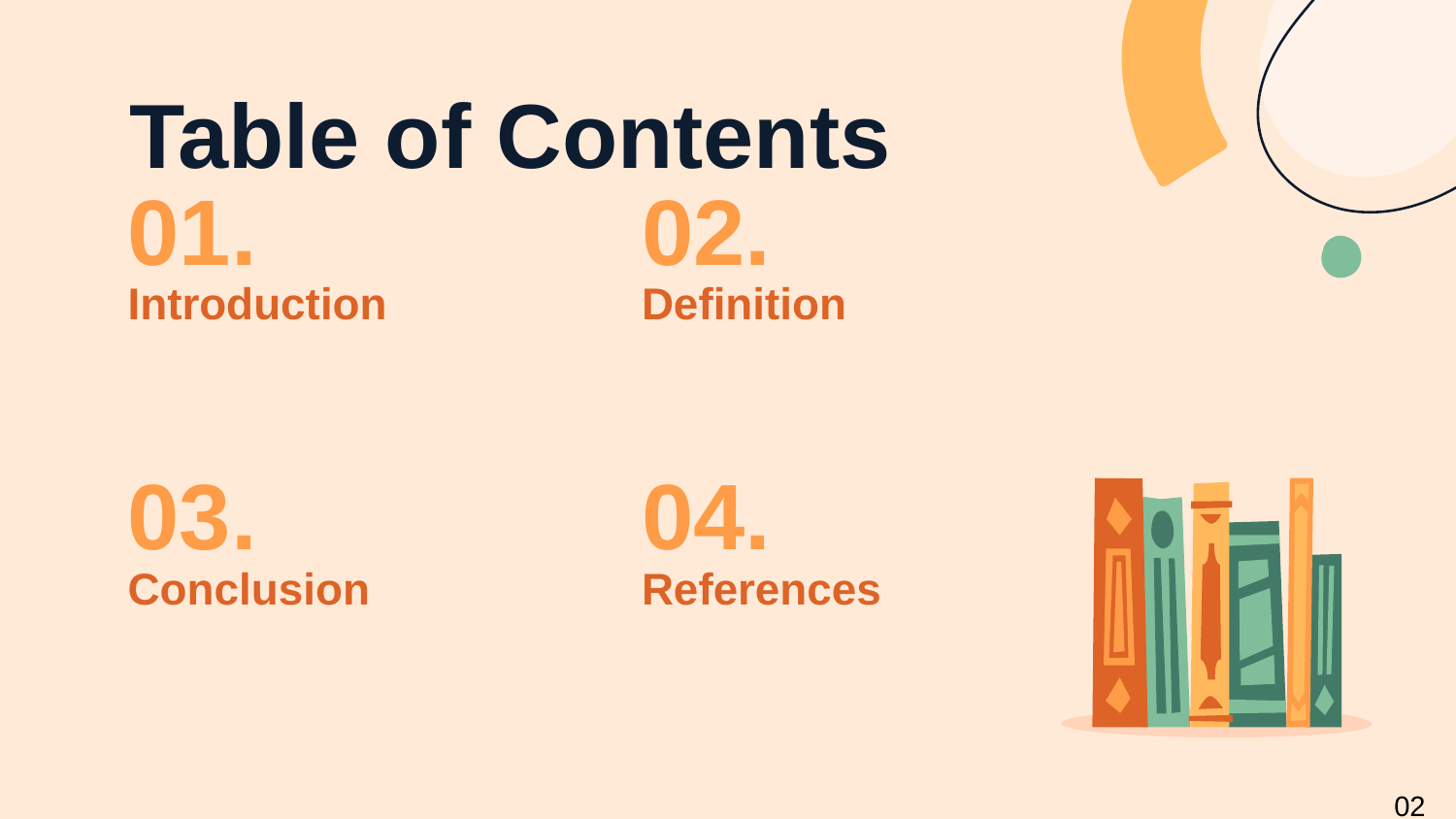

Table of Contents
01.
02.

# Introduction
Definition
03.
04.

Conclusion
References
02